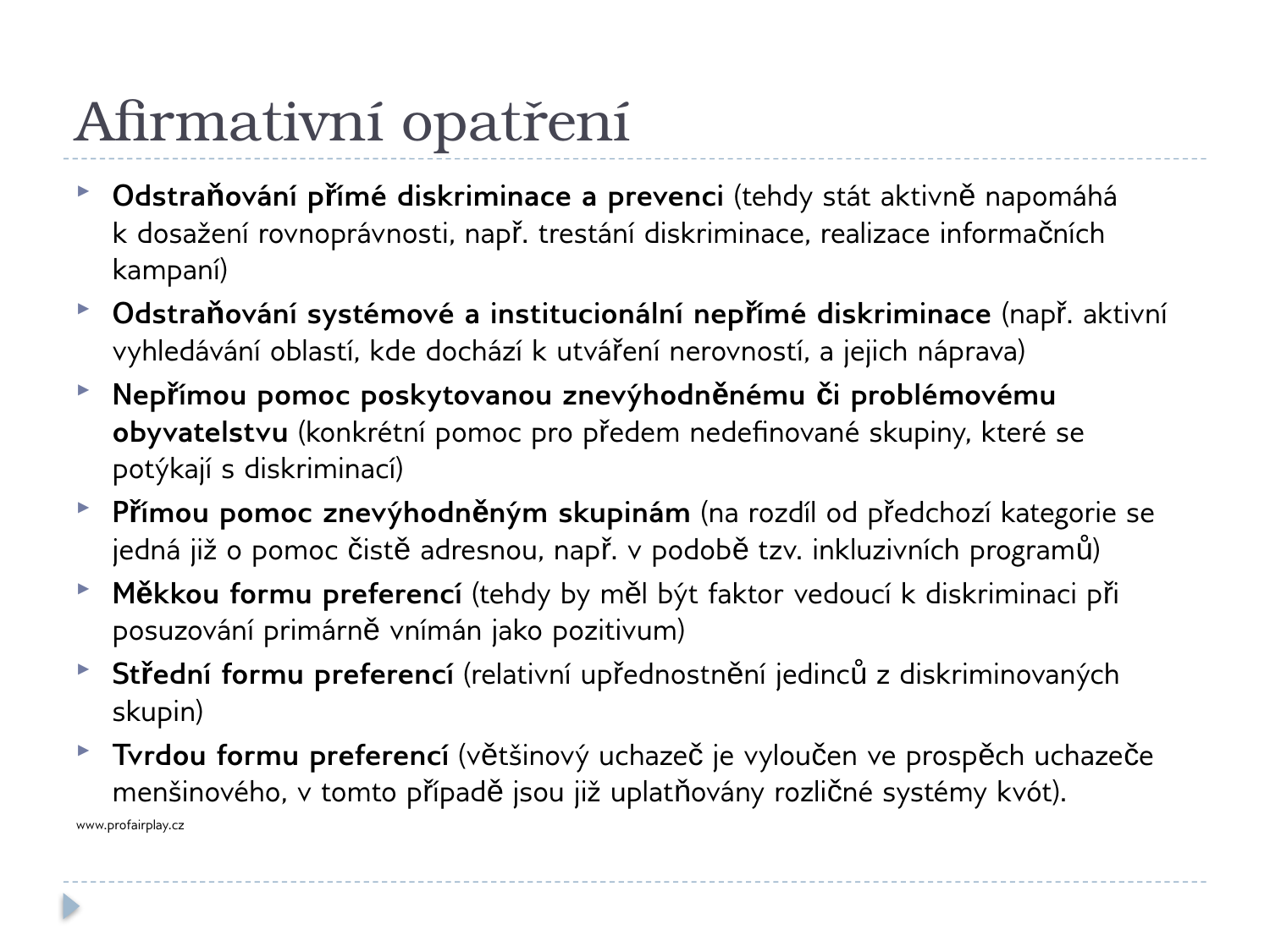

# Afirmativní opatření
Odstraňování přímé diskriminace a prevenci (tehdy stát aktivně napomáhá k dosažení rovnoprávnosti, např. trestání diskriminace, realizace informačních kampaní)
Odstraňování systémové a institucionální nepřímé diskriminace (např. aktivní vyhledávání oblastí, kde dochází k utváření nerovností, a jejich náprava)
Nepřímou pomoc poskytovanou znevýhodněnému či problémovému obyvatelstvu (konkrétní pomoc pro předem nedefinované skupiny, které se potýkají s diskriminací)
Přímou pomoc znevýhodněným skupinám (na rozdíl od předchozí kategorie se jedná již o pomoc čistě adresnou, např. v podobě tzv. inkluzivních programů)
Měkkou formu preferencí (tehdy by měl být faktor vedoucí k diskriminaci při posuzování primárně vnímán jako pozitivum)
Střední formu preferencí (relativní upřednostnění jedinců z diskriminovaných skupin)
Tvrdou formu preferencí (většinový uchazeč je vyloučen ve prospěch uchazeče menšinového, v tomto případě jsou již uplatňovány rozličné systémy kvót).
www.profairplay.cz